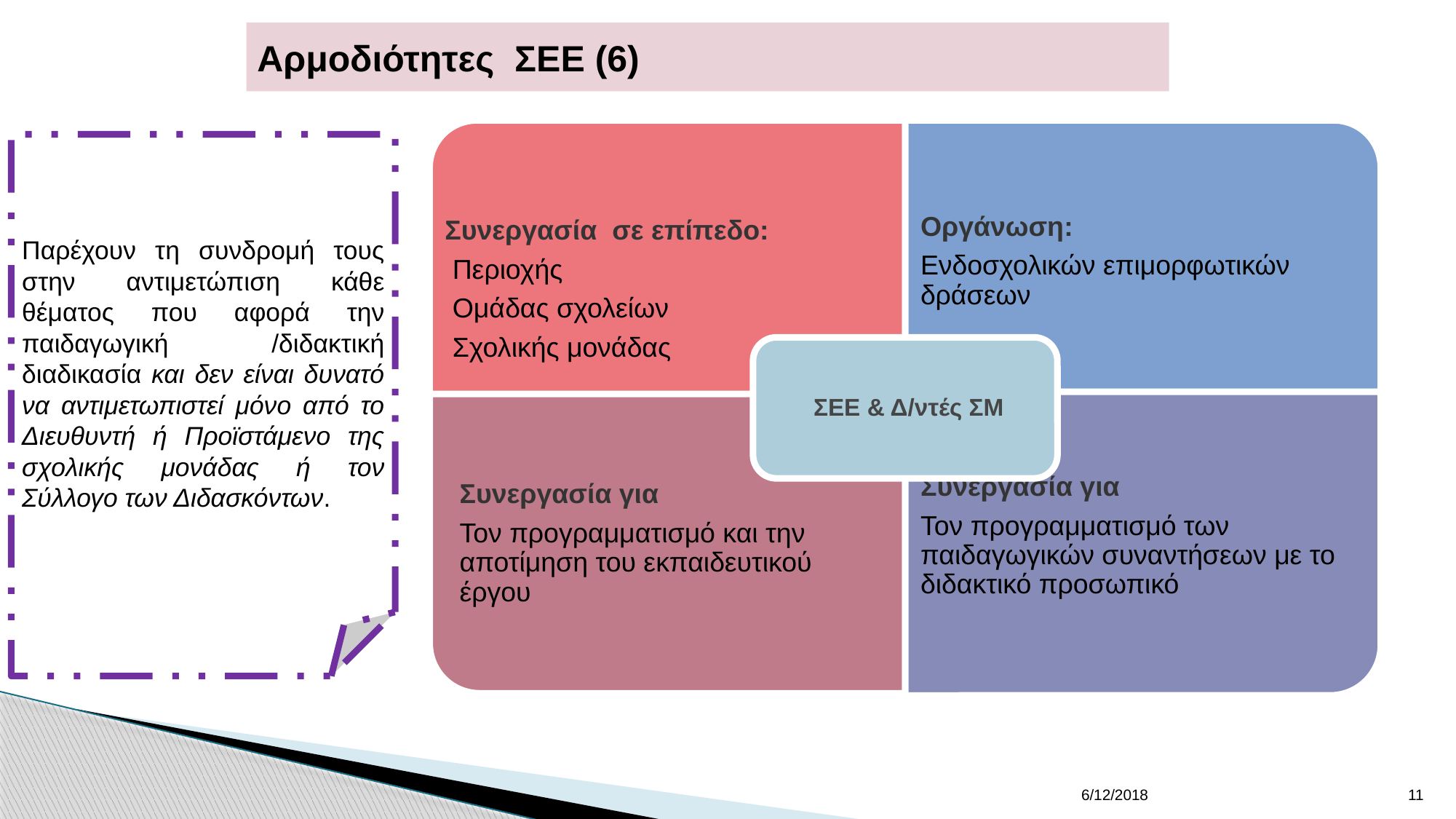

# Αρμοδιότητες  ΣΕΕ (6)

Συνεργασία  σε επίπεδο:
 Περιοχής
 Ομάδας σχολείων
 Σχολικής μονάδας
Οργάνωση:
Ενδοσχολικών επιμορφωτικών δράσεων
Συνεργασία για
Τον προγραμματισμό και την αποτίμηση του εκπαιδευτικού έργου
Συνεργασία για
Τον προγραμματισμό των παιδαγωγικών συναντήσεων με το διδακτικό προσωπικό
ΣΕΕ & Δ/ντές ΣΜ
Παρέχουν τη συνδρομή τους στην αντιμετώπιση κάθε θέματος που αφορά την παιδαγωγική /διδακτική διαδικασία και δεν είναι δυνατό να αντιμετωπιστεί μόνο από το Διευθυντή ή Προϊστάμενο της σχολικής μονάδας ή τον Σύλλογο των Διδασκόντων.
6/12/2018
11